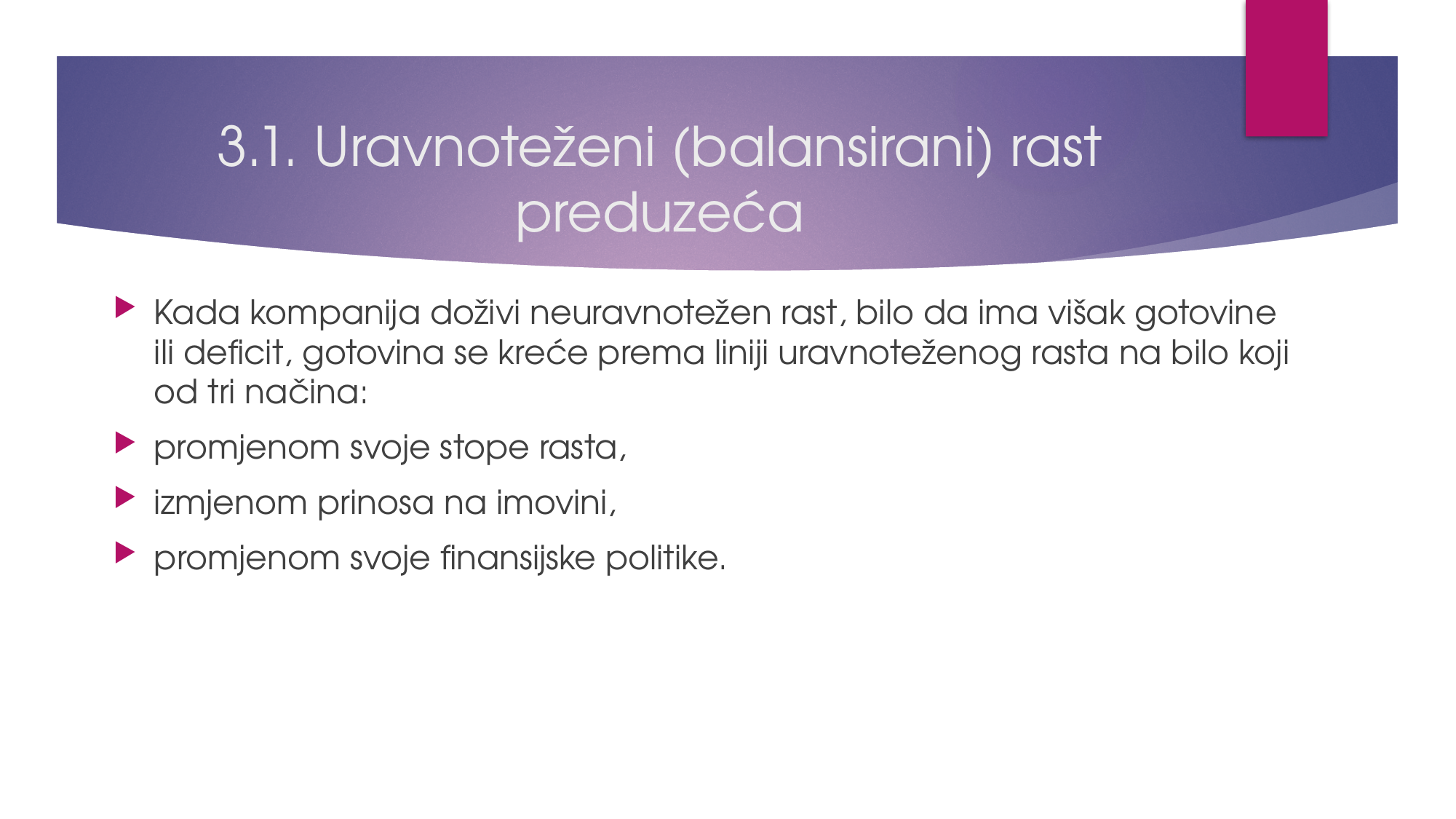

# 3.1. Uravnoteženi (balansirani) rast preduzeća
Kada kompanija doživi neuravnotežen rast, bilo da ima višak gotovine ili deficit, gotovina se kreće prema liniji uravnoteženog rasta na bilo koji od tri načina:
promjenom svoje stope rasta,
izmjenom prinosa na imovini,
promjenom svoje finansijske politike.